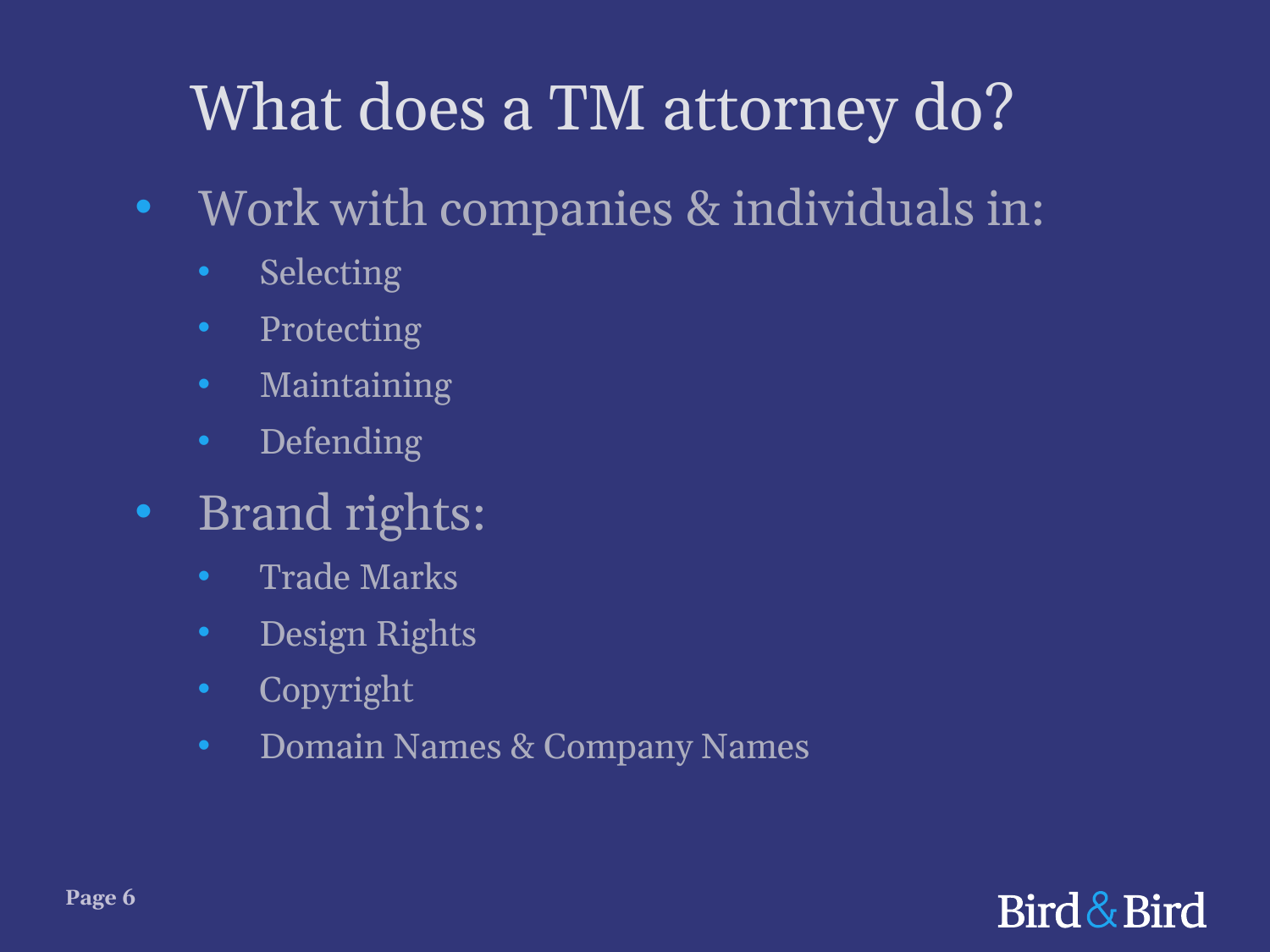

# What does a TM attorney do?
Work with companies & individuals in:
Selecting
Protecting
Maintaining
Defending
Brand rights:
Trade Marks
Design Rights
Copyright
Domain Names & Company Names
Page 6